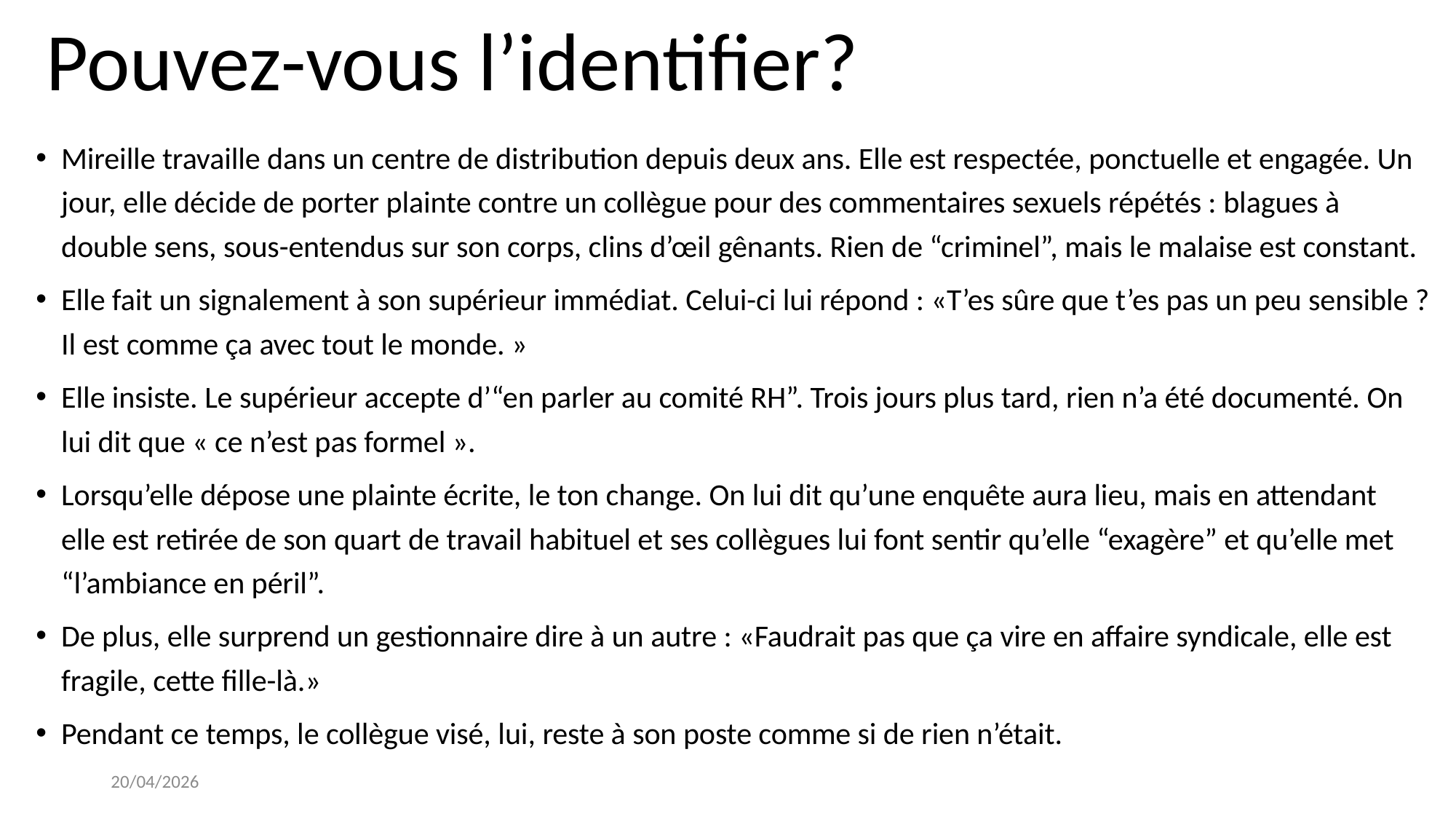

# Pouvez-vous l’identifier?
Mireille travaille dans un centre de distribution depuis deux ans. Elle est respectée, ponctuelle et engagée. Un jour, elle décide de porter plainte contre un collègue pour des commentaires sexuels répétés : blagues à double sens, sous-entendus sur son corps, clins d’œil gênants. Rien de “criminel”, mais le malaise est constant.
Elle fait un signalement à son supérieur immédiat. Celui-ci lui répond : «T’es sûre que t’es pas un peu sensible ? Il est comme ça avec tout le monde. »
Elle insiste. Le supérieur accepte d’“en parler au comité RH”. Trois jours plus tard, rien n’a été documenté. On lui dit que « ce n’est pas formel ».
Lorsqu’elle dépose une plainte écrite, le ton change. On lui dit qu’une enquête aura lieu, mais en attendant  elle est retirée de son quart de travail habituel et ses collègues lui font sentir qu’elle “exagère” et qu’elle met “l’ambiance en péril”.
De plus, elle surprend un gestionnaire dire à un autre : «Faudrait pas que ça vire en affaire syndicale, elle est fragile, cette fille-là.»
Pendant ce temps, le collègue visé, lui, reste à son poste comme si de rien n’était.

20/04/2026